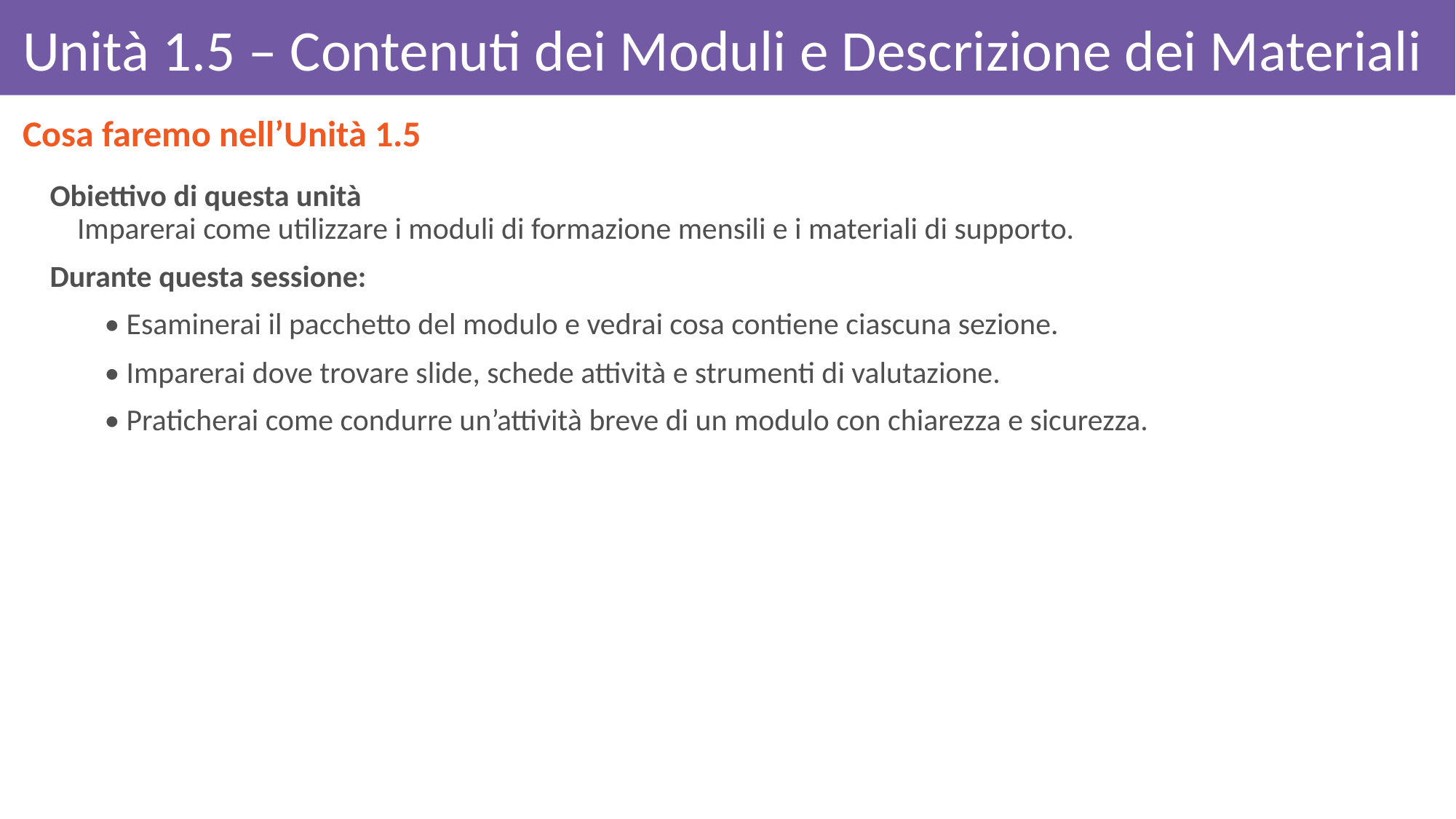

# Unità 1.5 – Contenuti dei Moduli e Descrizione dei Materiali
Cosa faremo nell’Unità 1.5
Obiettivo di questa unità
Imparerai come utilizzare i moduli di formazione mensili e i materiali di supporto.
Durante questa sessione:
• Esaminerai il pacchetto del modulo e vedrai cosa contiene ciascuna sezione.
• Imparerai dove trovare slide, schede attività e strumenti di valutazione.
• Praticherai come condurre un’attività breve di un modulo con chiarezza e sicurezza.